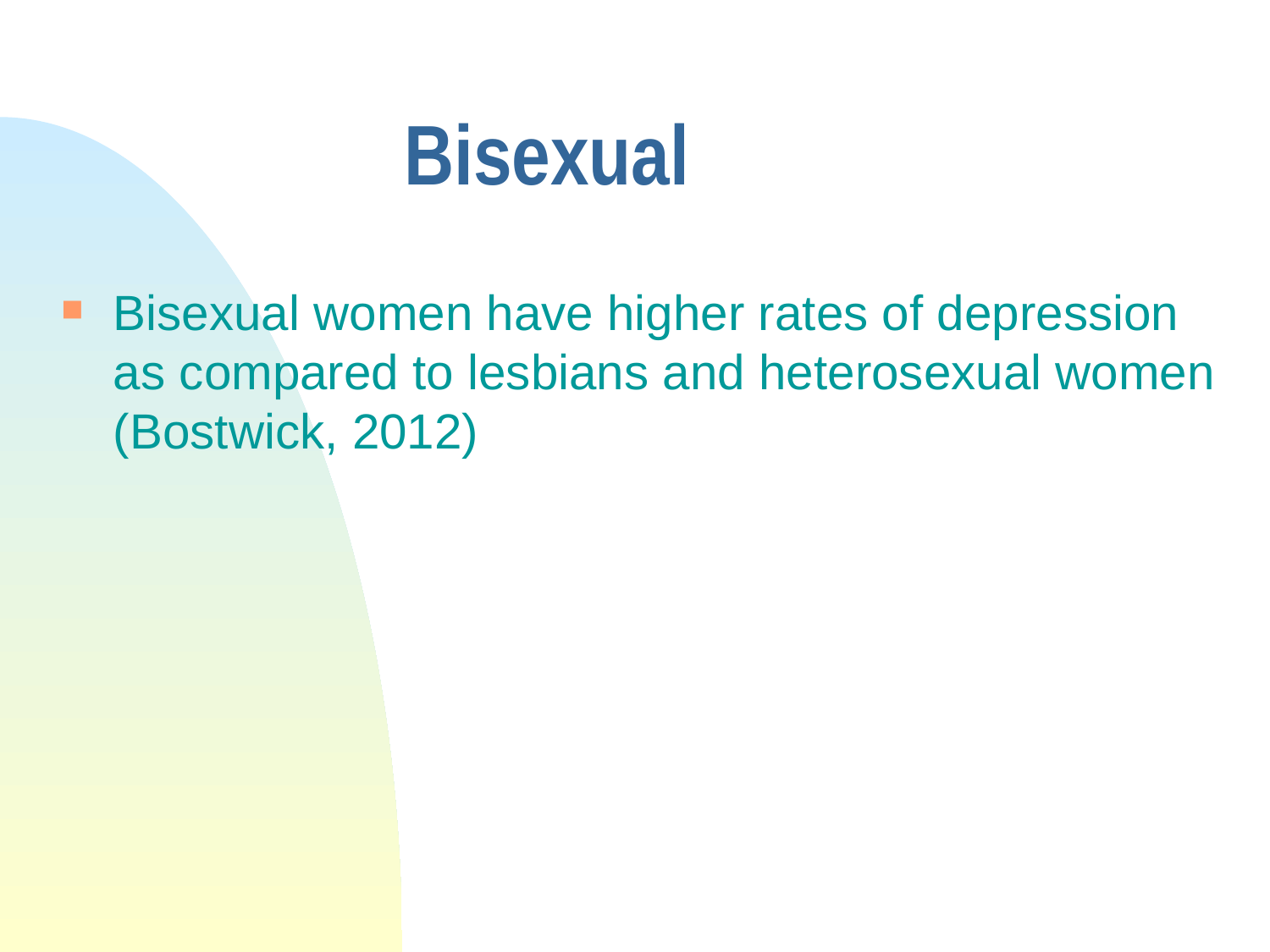

# Bisexual
Bisexual women have higher rates of depression as compared to lesbians and heterosexual women (Bostwick, 2012)